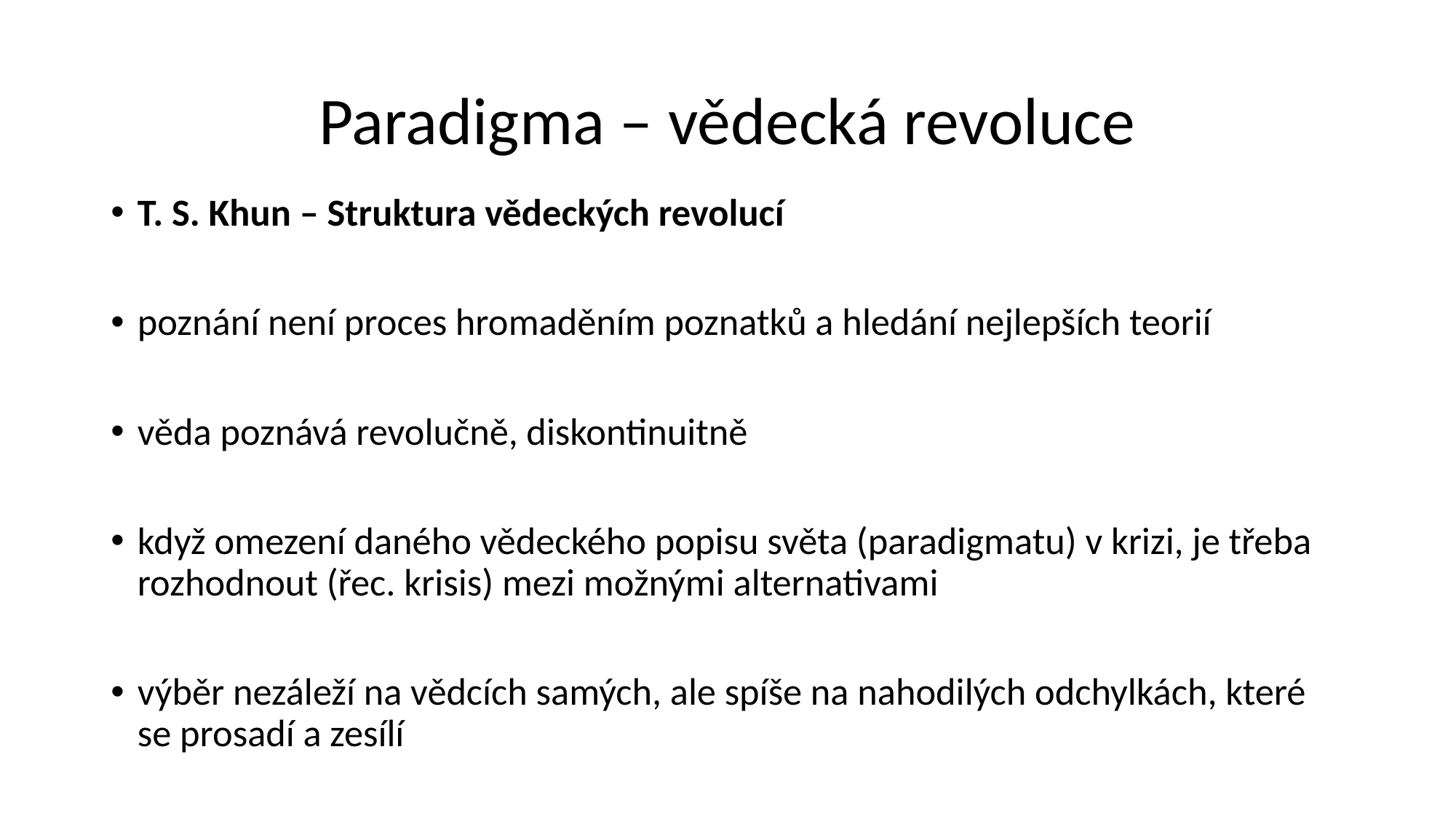

# Paradigma – vědecká revoluce
T. S. Khun – Struktura vědeckých revolucí

poznání není proces hromaděním poznatků a hledání nejlepších teorií

věda poznává revolučně, diskontinuitně

když omezení daného vědeckého popisu světa (paradigmatu) v krizi, je třeba rozhodnout (řec. krisis) mezi možnými alternativami

výběr nezáleží na vědcích samých, ale spíše na nahodilých odchylkách, které se prosadí a zesílí